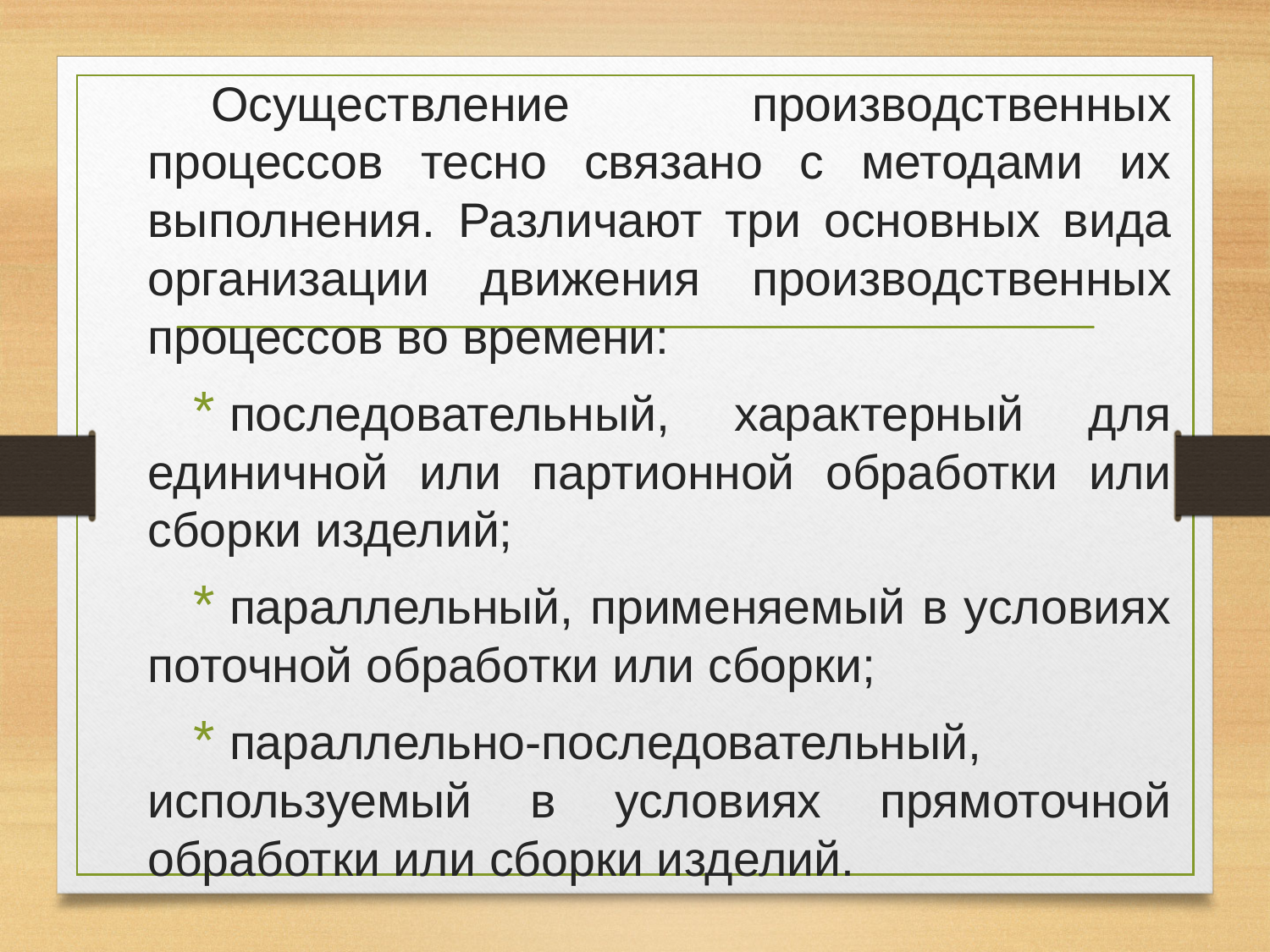

Осуществление производственных процессов тесно связано с методами их выполнения. Различают три основных вида организации движения производственных процессов во времени:
последовательный, характерный для единичной или партионной обработки или сборки изделий;
параллельный, применяемый в условиях поточной обработки или сборки;
параллельно-последовательный, используемый в условиях прямоточной обработки или сборки изделий.